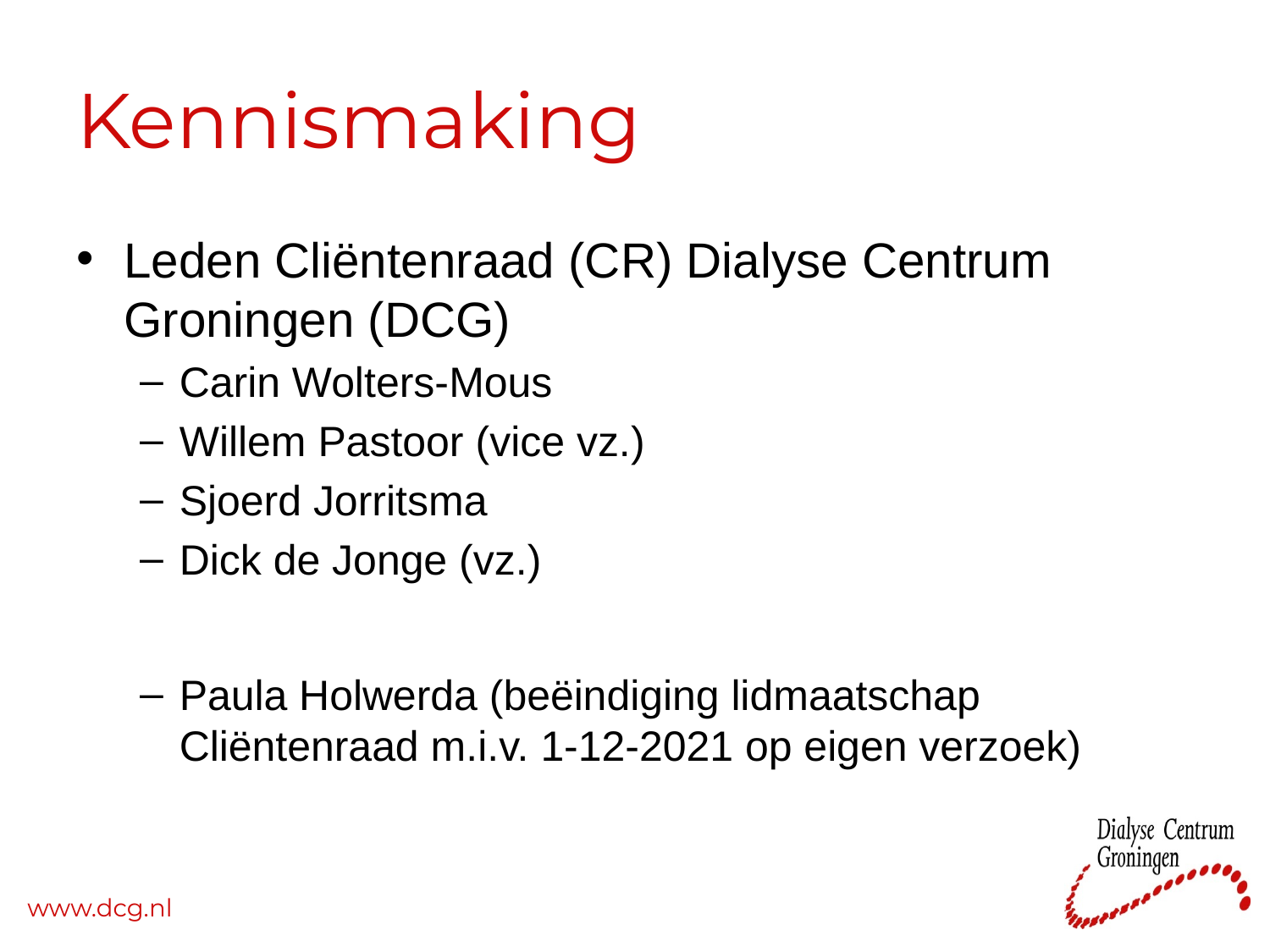

# Kennismaking
Leden Cliëntenraad (CR) Dialyse Centrum Groningen (DCG)
Carin Wolters-Mous
Willem Pastoor (vice vz.)
Sjoerd Jorritsma
Dick de Jonge (vz.)

Paula Holwerda (beëindiging lidmaatschap Cliëntenraad m.i.v. 1-12-2021 op eigen verzoek)